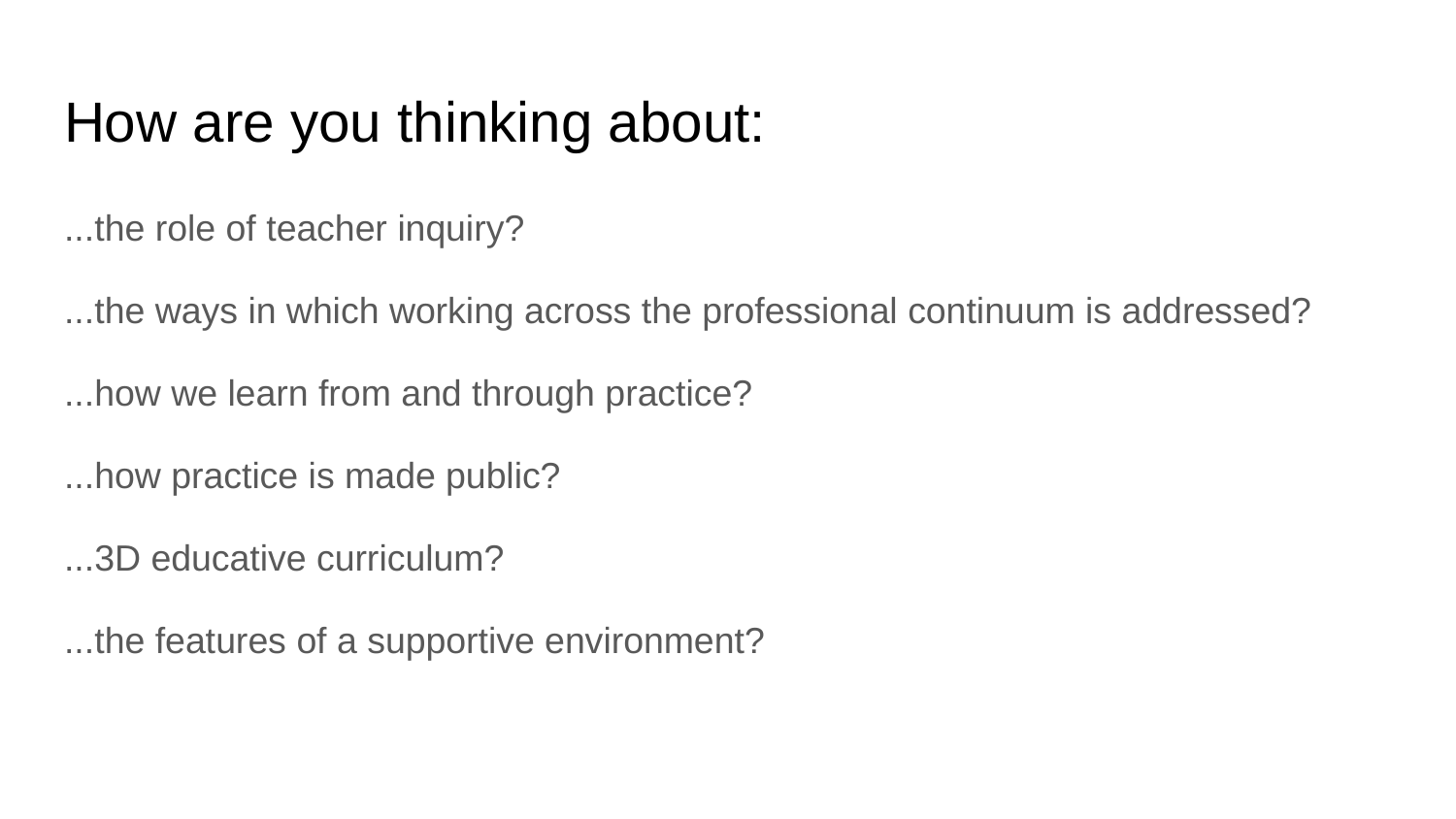

# How are you thinking about:
...the role of teacher inquiry?
...the ways in which working across the professional continuum is addressed?
...how we learn from and through practice?
...how practice is made public?
...3D educative curriculum?
...the features of a supportive environment?